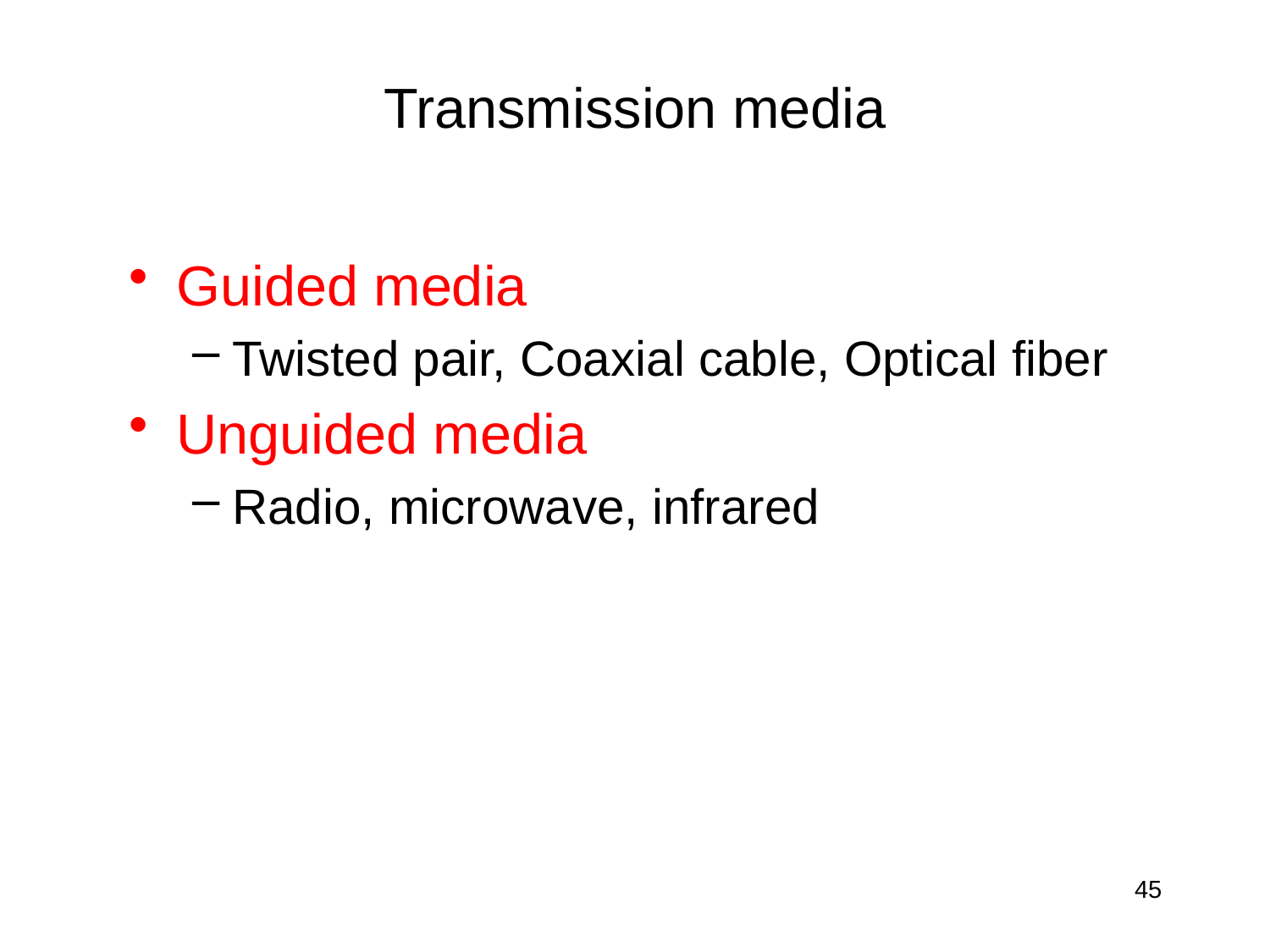

# Transmission media
Guided media
Twisted pair, Coaxial cable, Optical fiber
Unguided media
Radio, microwave, infrared
45